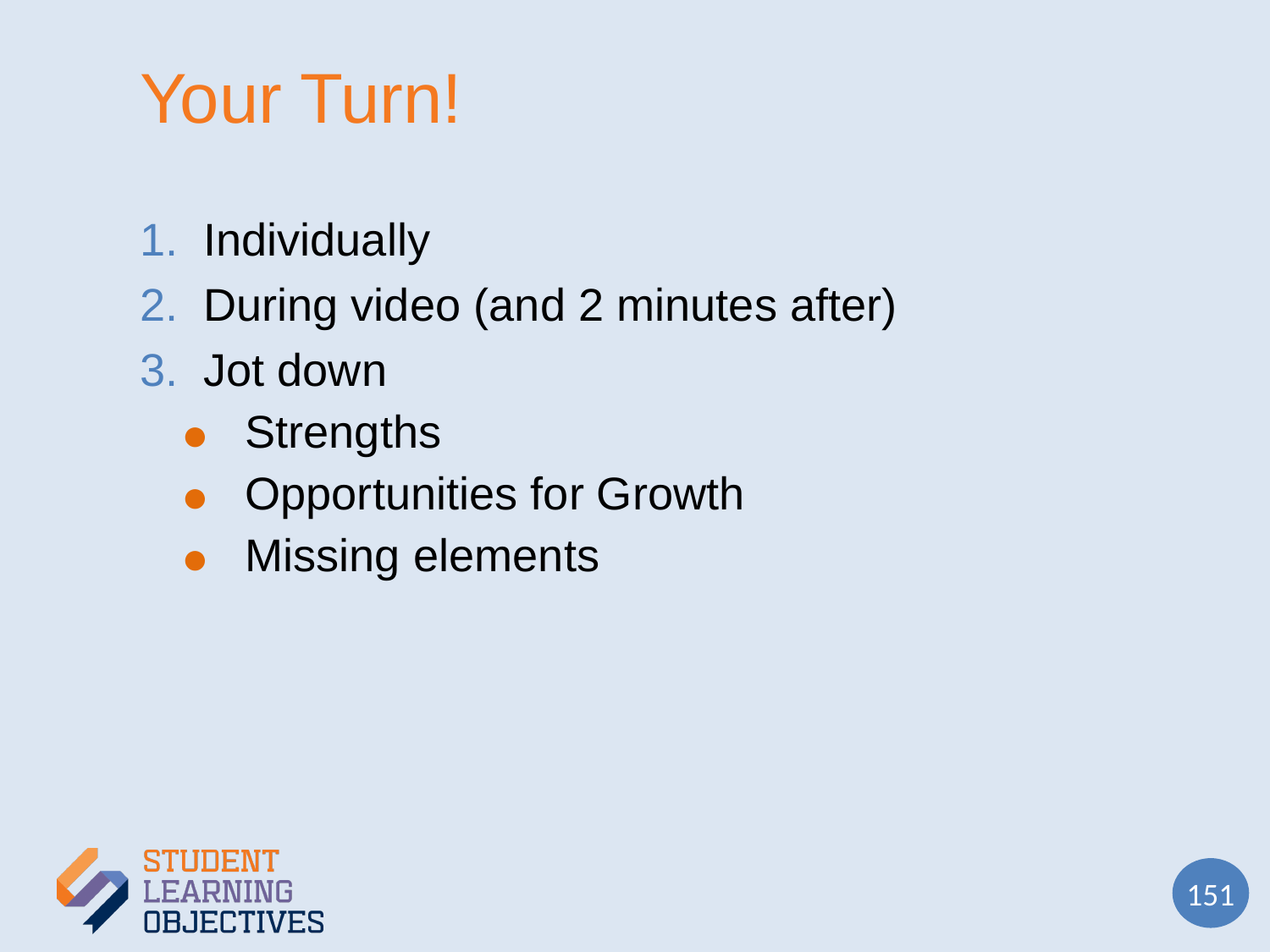

# Your Turn! - 2
Individually
During video (and 2 minutes after)
Jot down
Strengths
Opportunities for Growth
Missing elements

151